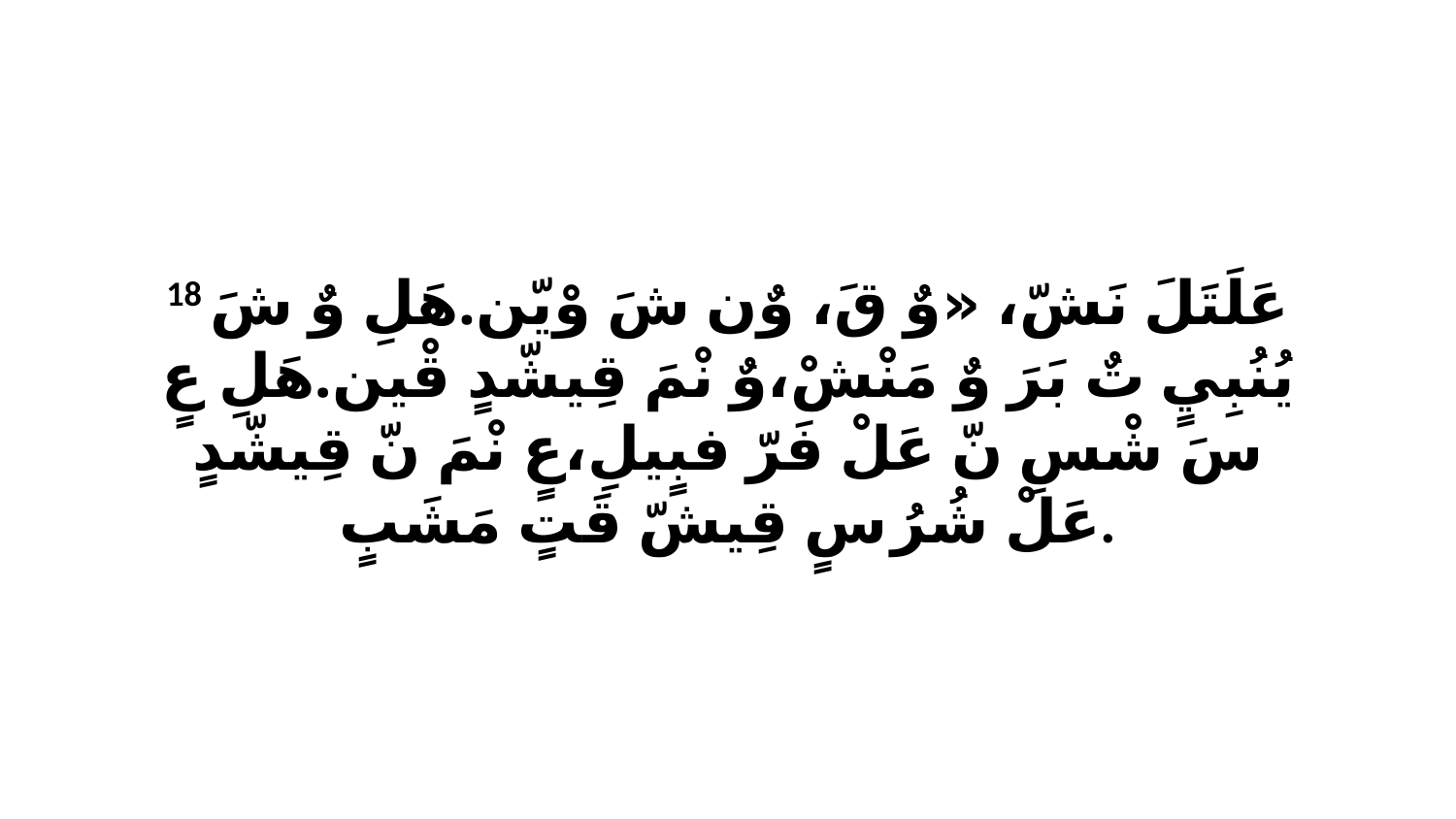

18 عَلَتَلَ نَشّ، «وٌ قَ، وٌن شَ وْيّن.هَلِ وٌ شَ يُنُبِيٍ تٌ بَرَ وٌ مَنْشْ،وٌ نْمَ قِيشّدٍ قْين.هَلِ عٍ سَ شْسِ نّ عَلْ فَرّ فبٍيلِ،عٍ نْمَ نّ قِيشّدٍ عَلْ شُرُ سٍ قِيشّ قَتٍ مَشَبٍ.